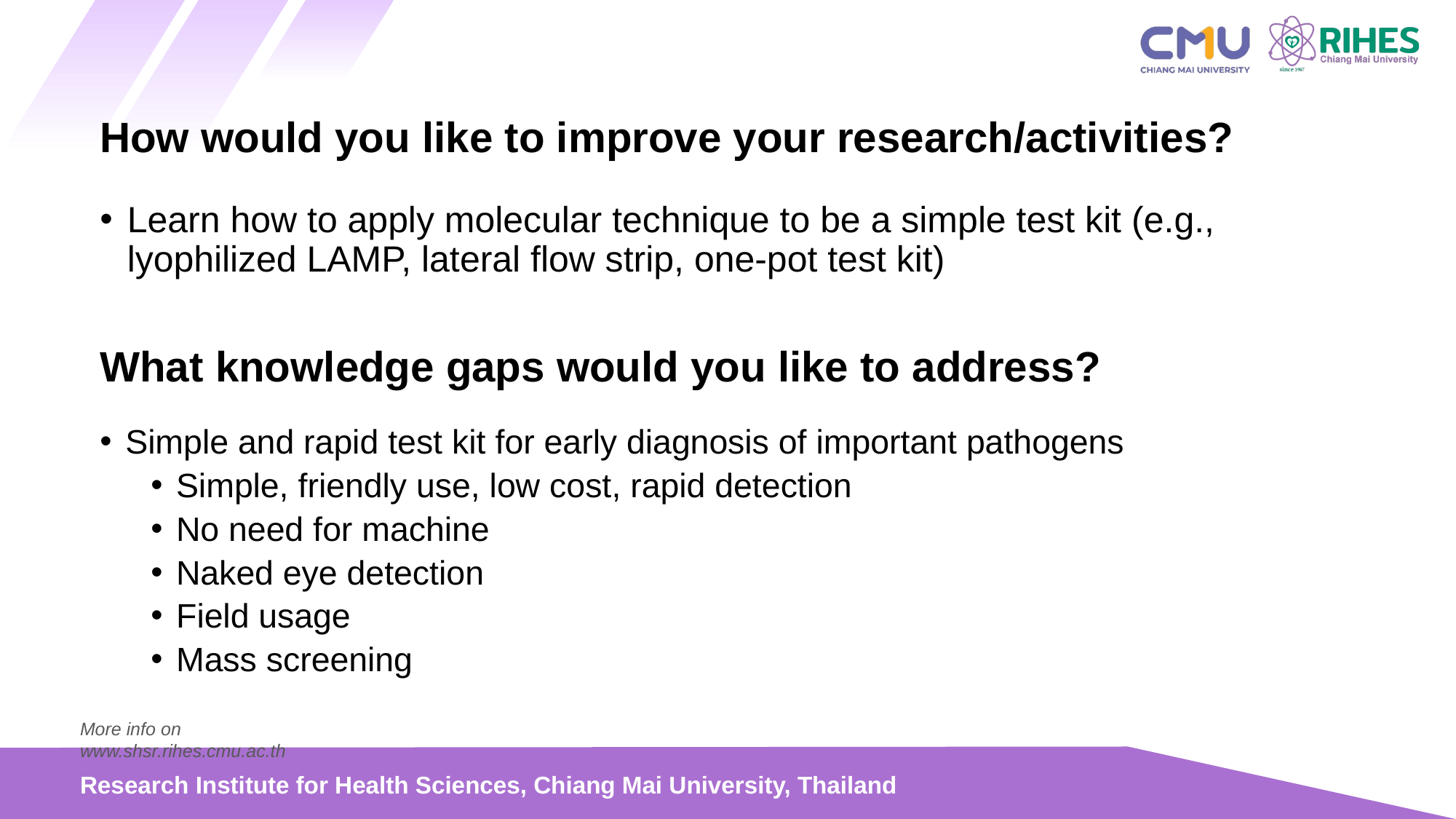

How would you like to improve your research/activities?
Learn how to apply molecular technique to be a simple test kit (e.g., lyophilized LAMP, lateral flow strip, one-pot test kit)
What knowledge gaps would you like to address?
Simple and rapid test kit for early diagnosis of important pathogens
Simple, friendly use, low cost, rapid detection
No need for machine
Naked eye detection
Field usage
Mass screening